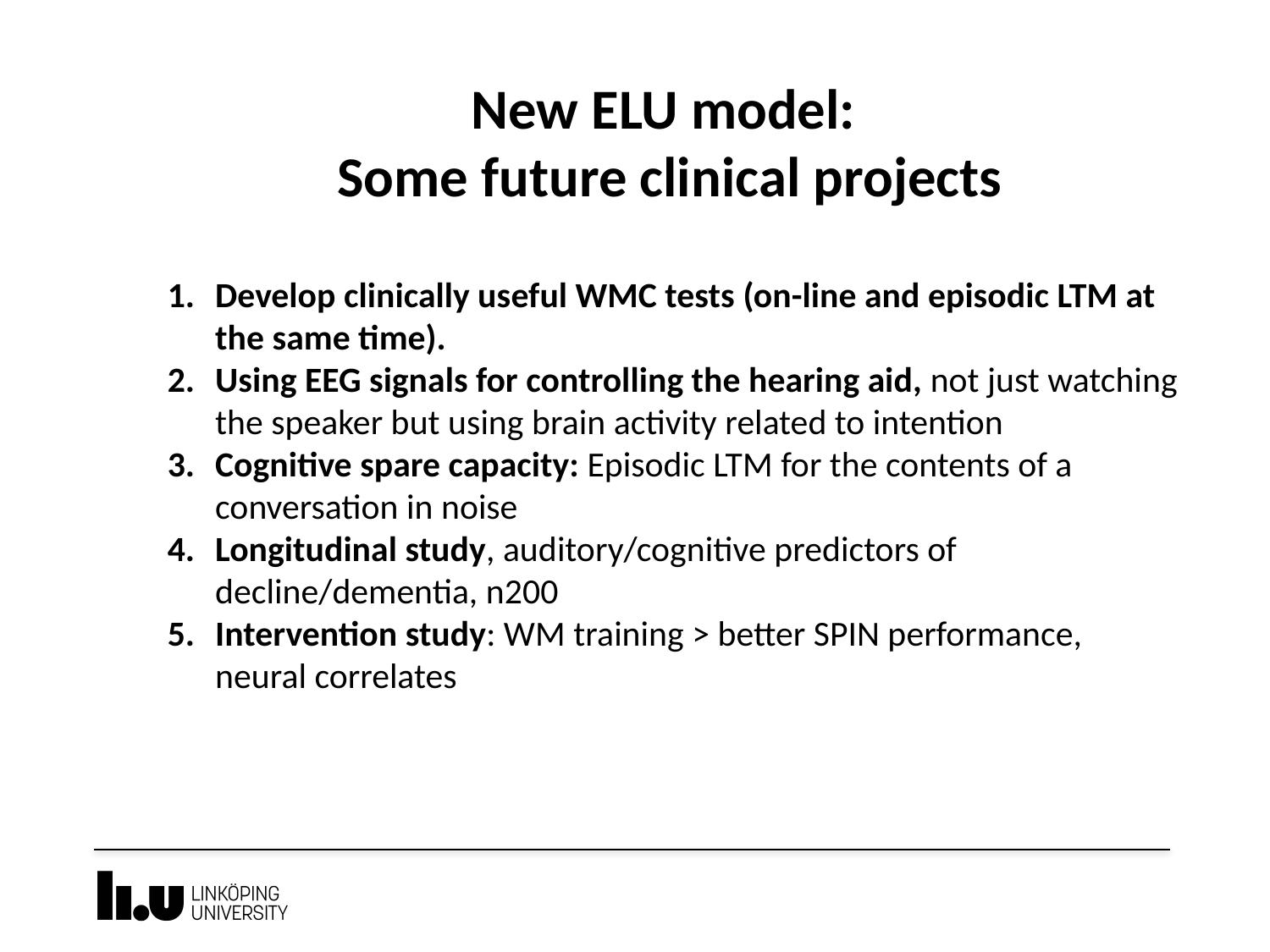

New ELU model:
Some future clinical projects

Develop clinically useful WMC tests (on-line and episodic LTM at the same time).
Using EEG signals for controlling the hearing aid, not just watching the speaker but using brain activity related to intention
Cognitive spare capacity: Episodic LTM for the contents of a conversation in noise
Longitudinal study, auditory/cognitive predictors of decline/dementia, n200
Intervention study: WM training > better SPIN performance,
neural correlates